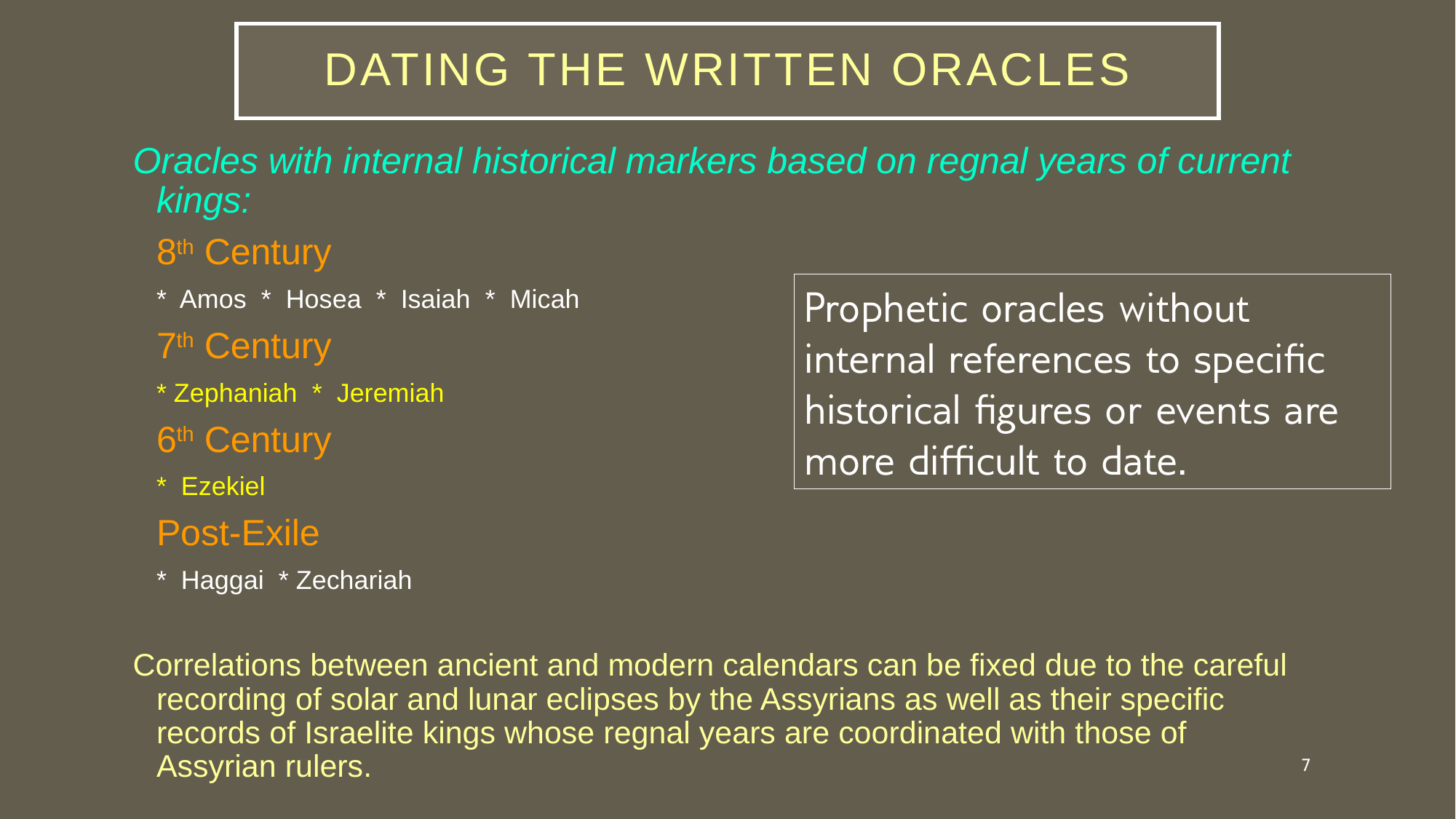

# DATING THE WRITTEN ORACLES
Oracles with internal historical markers based on regnal years of current kings:
	8th Century
		*  Amos  *  Hosea  *  Isaiah  *  Micah
	7th Century
		* Zephaniah  *  Jeremiah
	6th Century
		*  Ezekiel
	Post-Exile
		*  Haggai  * Zechariah

Correlations between ancient and modern calendars can be fixed due to the careful recording of solar and lunar eclipses by the Assyrians as well as their specific records of Israelite kings whose regnal years are coordinated with those of Assyrian rulers.
Prophetic oracles without internal references to specific historical figures or events are more difficult to date.
7